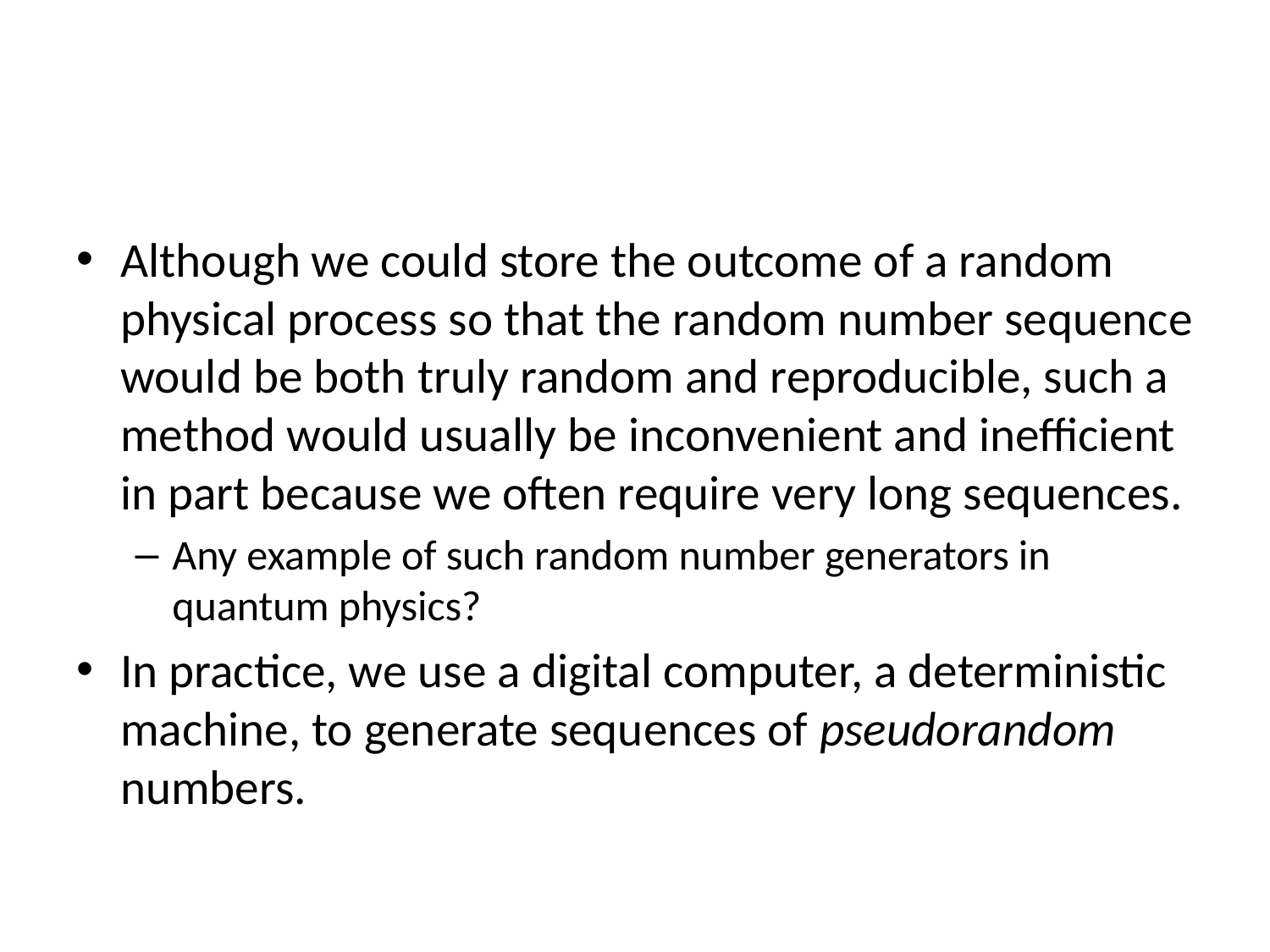

#
Although we could store the outcome of a random physical process so that the random number sequence would be both truly random and reproducible, such a method would usually be inconvenient and inefficient in part because we often require very long sequences.
Any example of such random number generators in quantum physics?
In practice, we use a digital computer, a deterministic machine, to generate sequences of pseudorandom numbers.